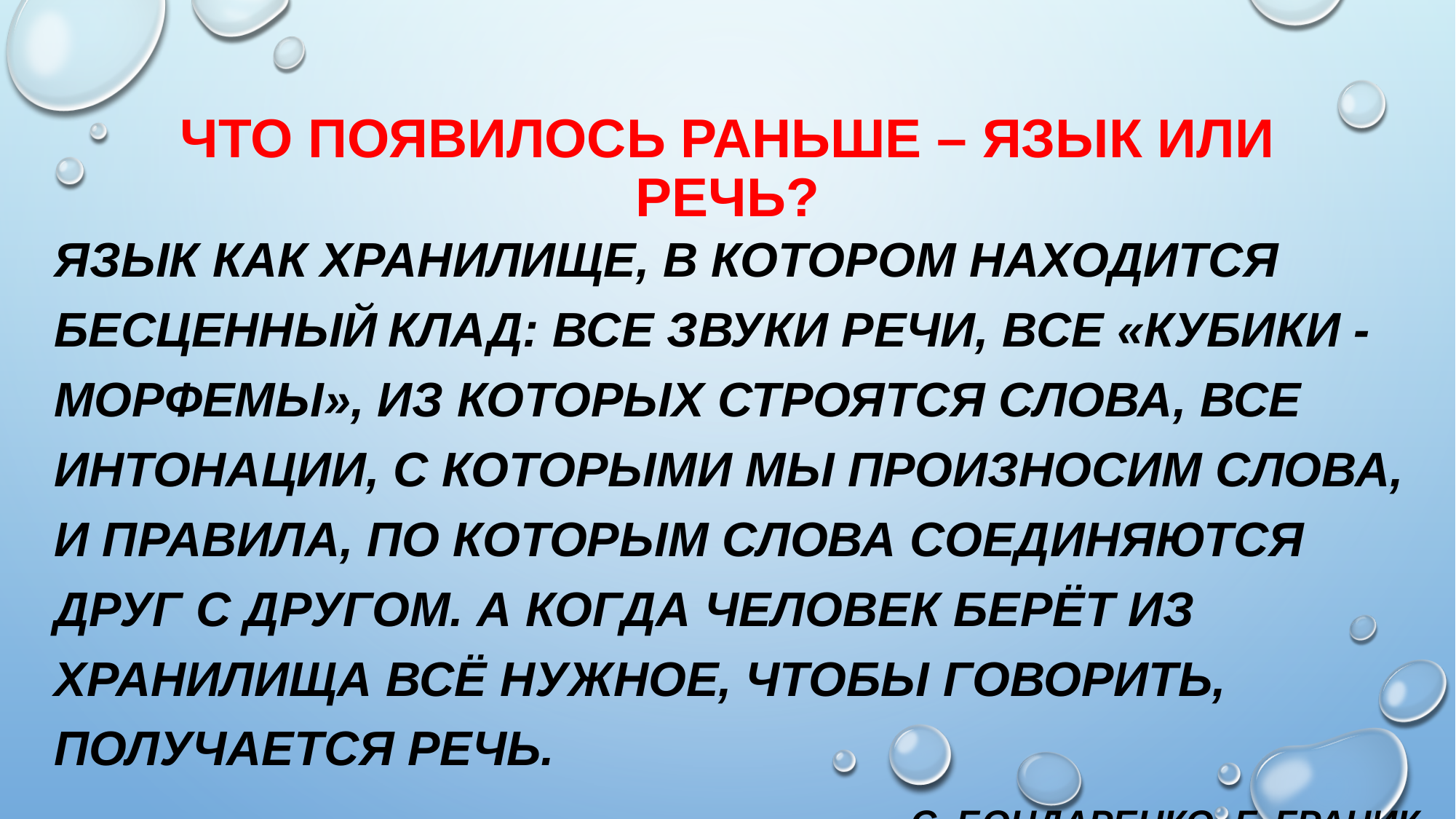

# Что появилось раньше – язык или речь?
Язык как хранилище, в котором находится бесценный клад: все звуки речи, все «кубики - морфемы», из которых строятся слова, все интонации, с которыми мы произносим слова, и правила, по которым слова соединяются друг с другом. А когда человек берёт из хранилища всё нужное, чтобы говорить, получается речь.
С. Бондаренко, г. граник